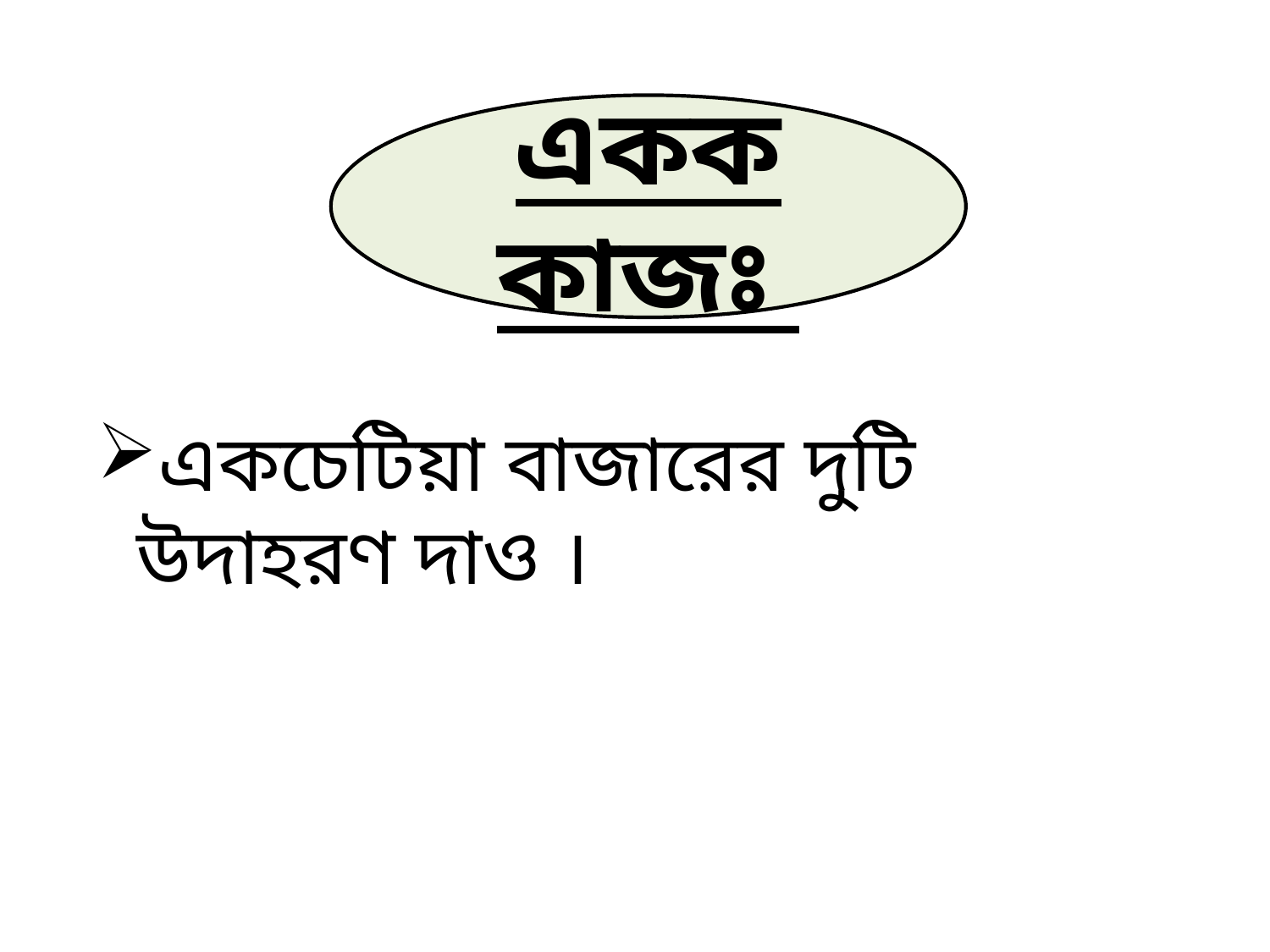

একক কাজঃ
একচেটিয়া বাজারের দুটি  উদাহরণ দাও ।